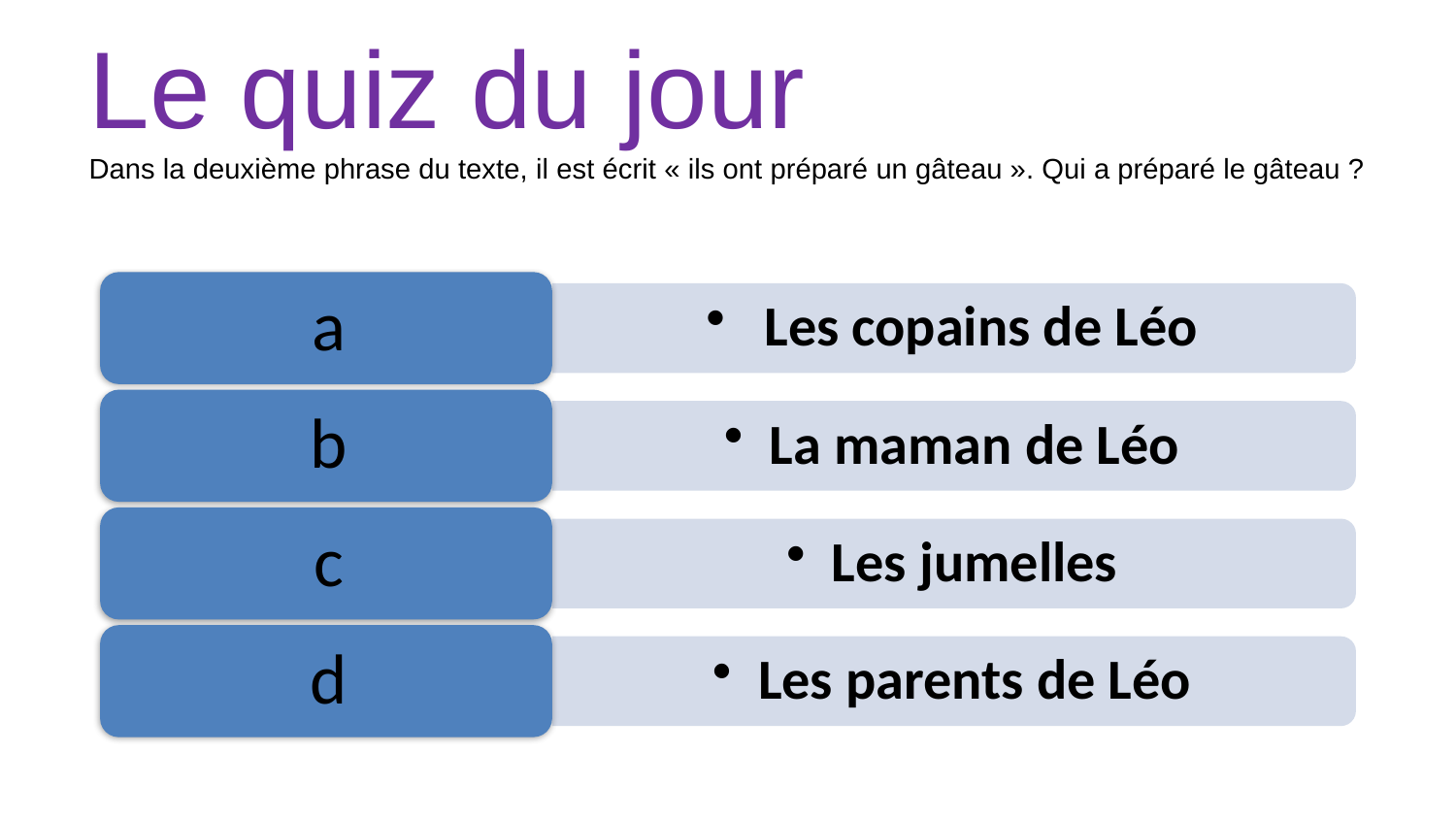

# Le quiz du jour Dans la deuxième phrase du texte, il est écrit « ils ont préparé un gâteau ». Qui a préparé le gâteau ?
 Les copains de Léo
a
La maman de Léo
b
Les jumelles
c
Les parents de Léo
d